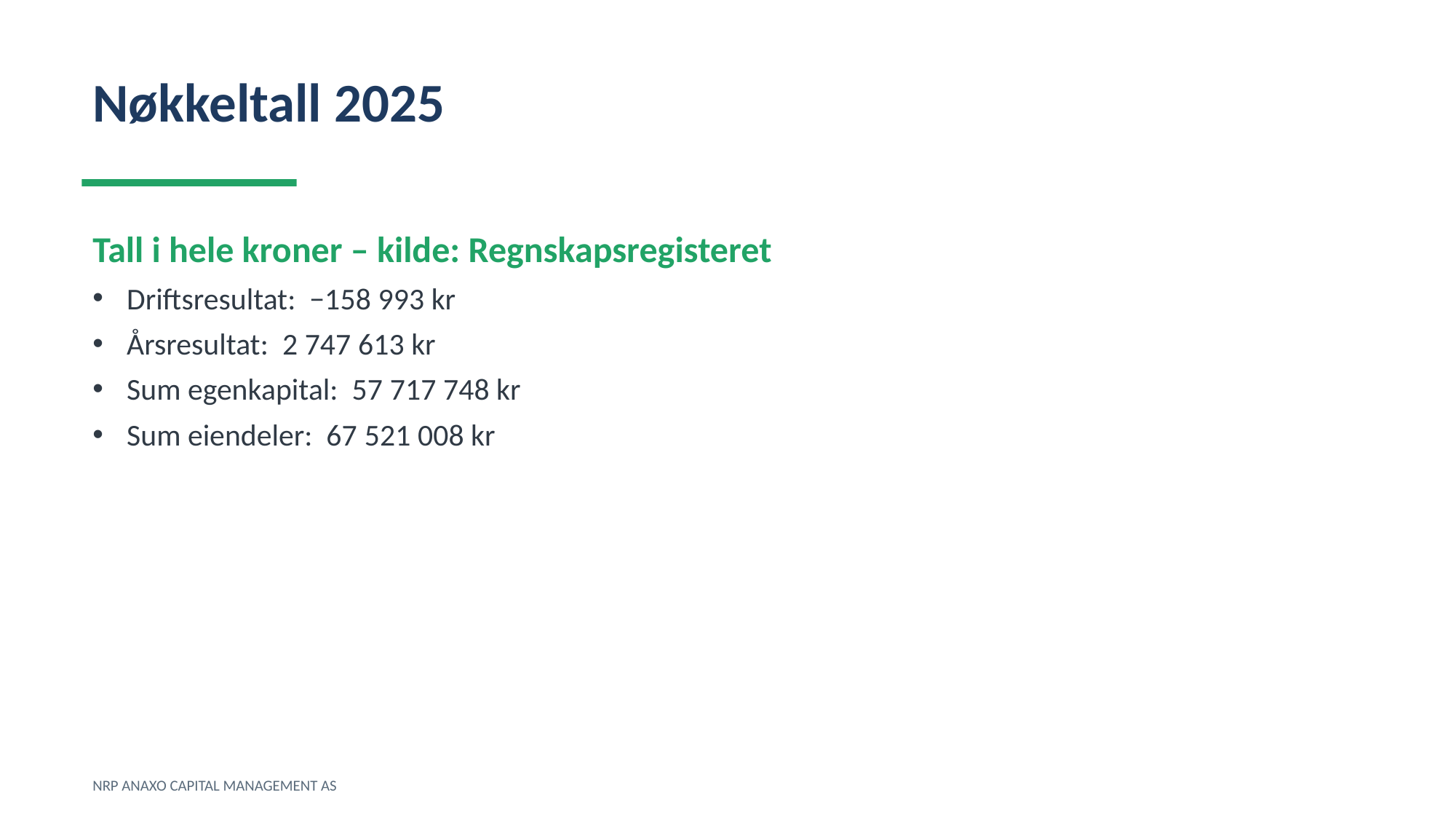

Nøkkeltall 2025

Tall i hele kroner – kilde: Regnskapsregisteret
Driftsresultat:  −158 993 kr
Årsresultat:  2 747 613 kr
Sum egenkapital:  57 717 748 kr
Sum eiendeler:  67 521 008 kr
NRP ANAXO CAPITAL MANAGEMENT AS